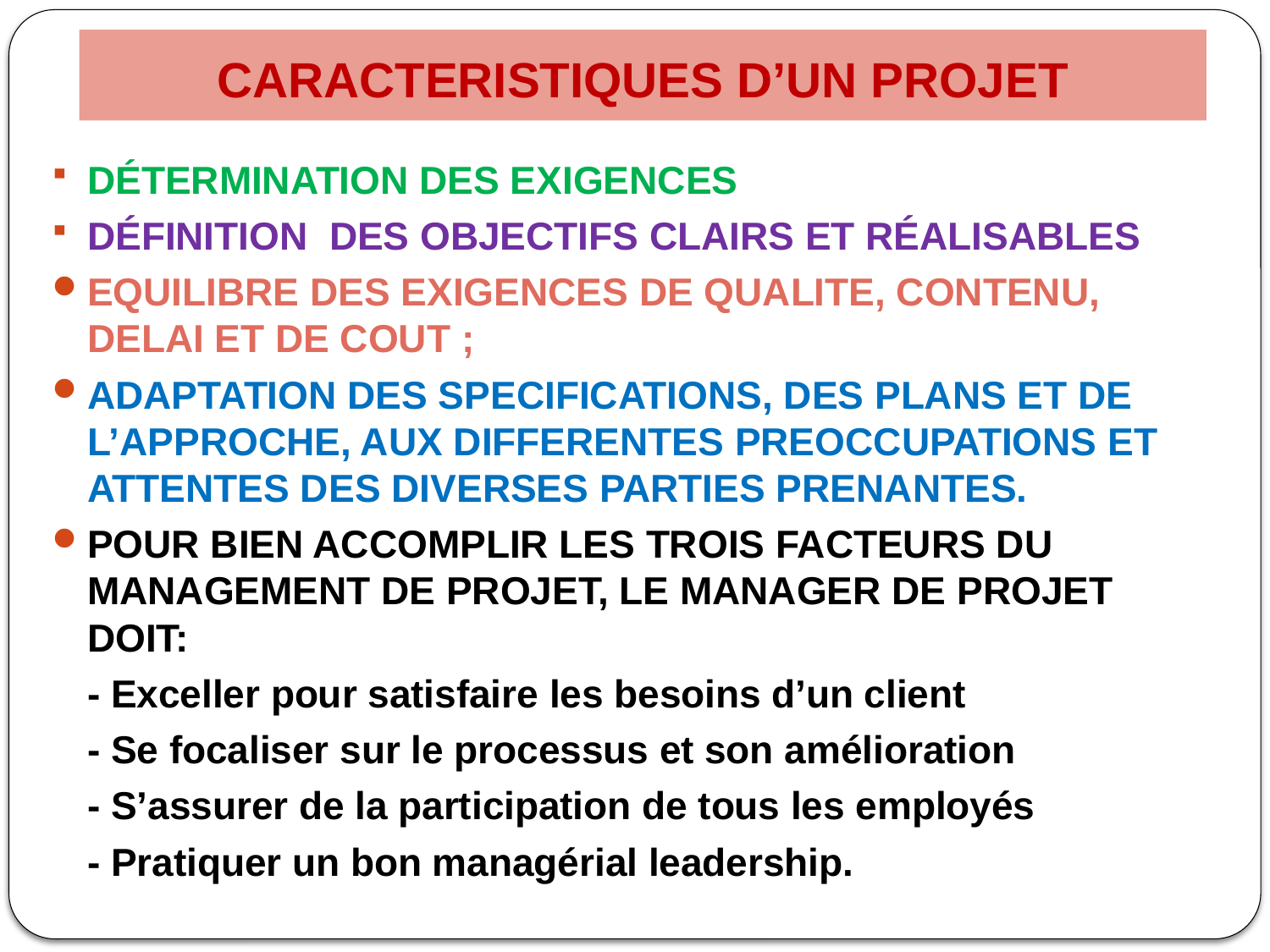

# CARACTERISTIQUES D’UN PROJET
DÉTERMINATION DES EXIGENCES
DÉFINITION  DES OBJECTIFS CLAIRS ET RÉALISABLES
EQUILIBRE DES EXIGENCES DE QUALITE, CONTENU,  DELAI ET DE COUT ;
ADAPTATION DES SPECIFICATIONS, DES PLANS ET DE L’APPROCHE, AUX DIFFERENTES PREOCCUPATIONS ET ATTENTES DES DIVERSES PARTIES PRENANTES.
POUR BIEN ACCOMPLIR LES TROIS FACTEURS DU MANAGEMENT DE PROJET, LE MANAGER DE PROJET DOIT:
	- Exceller pour satisfaire les besoins d’un client
	- Se focaliser sur le processus et son amélioration
	- S’assurer de la participation de tous les employés
	- Pratiquer un bon managérial leadership.